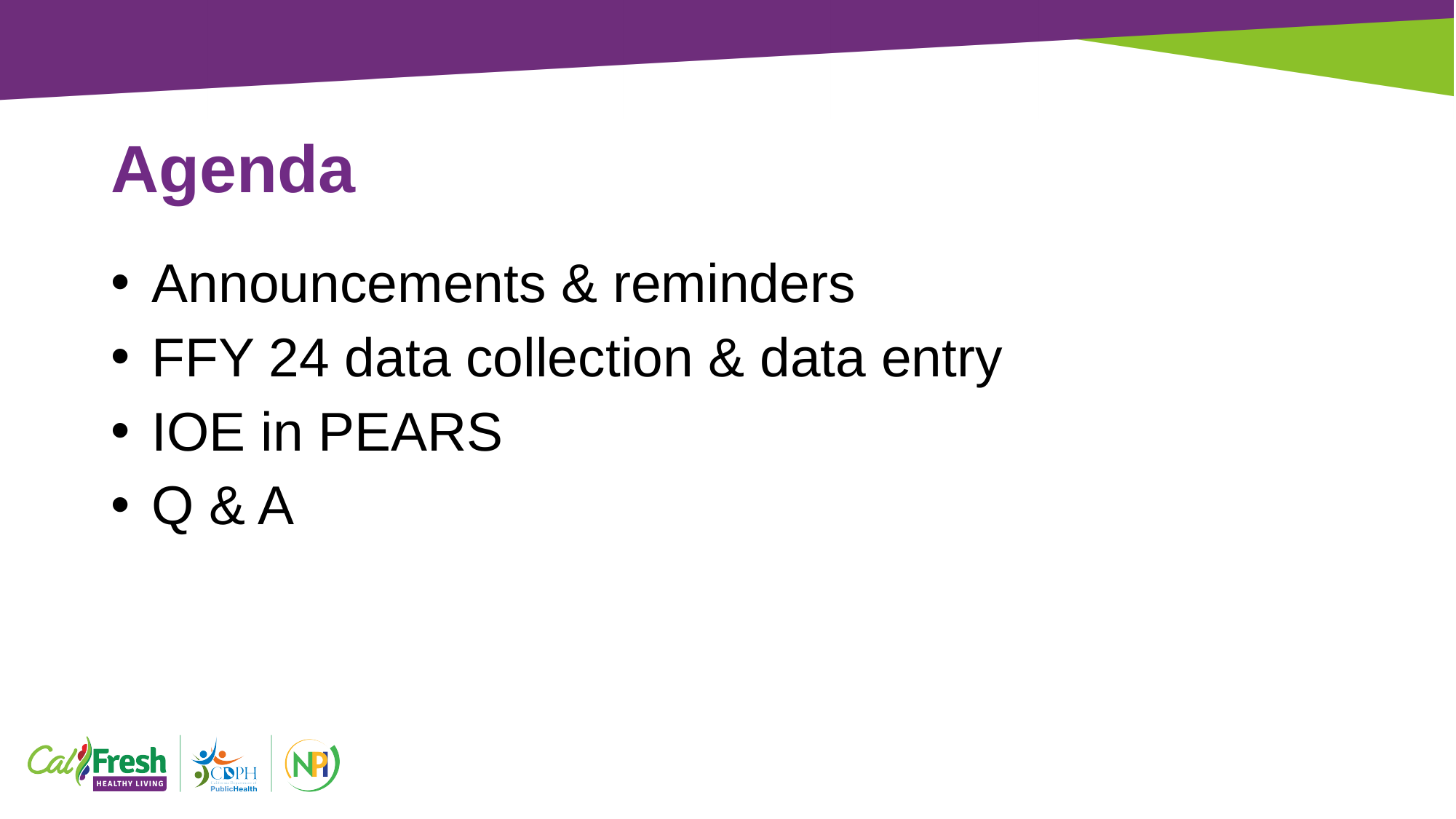

# Agenda
Announcements & reminders
FFY 24​ data collection & data entry
IOE in PEARS
Q & A